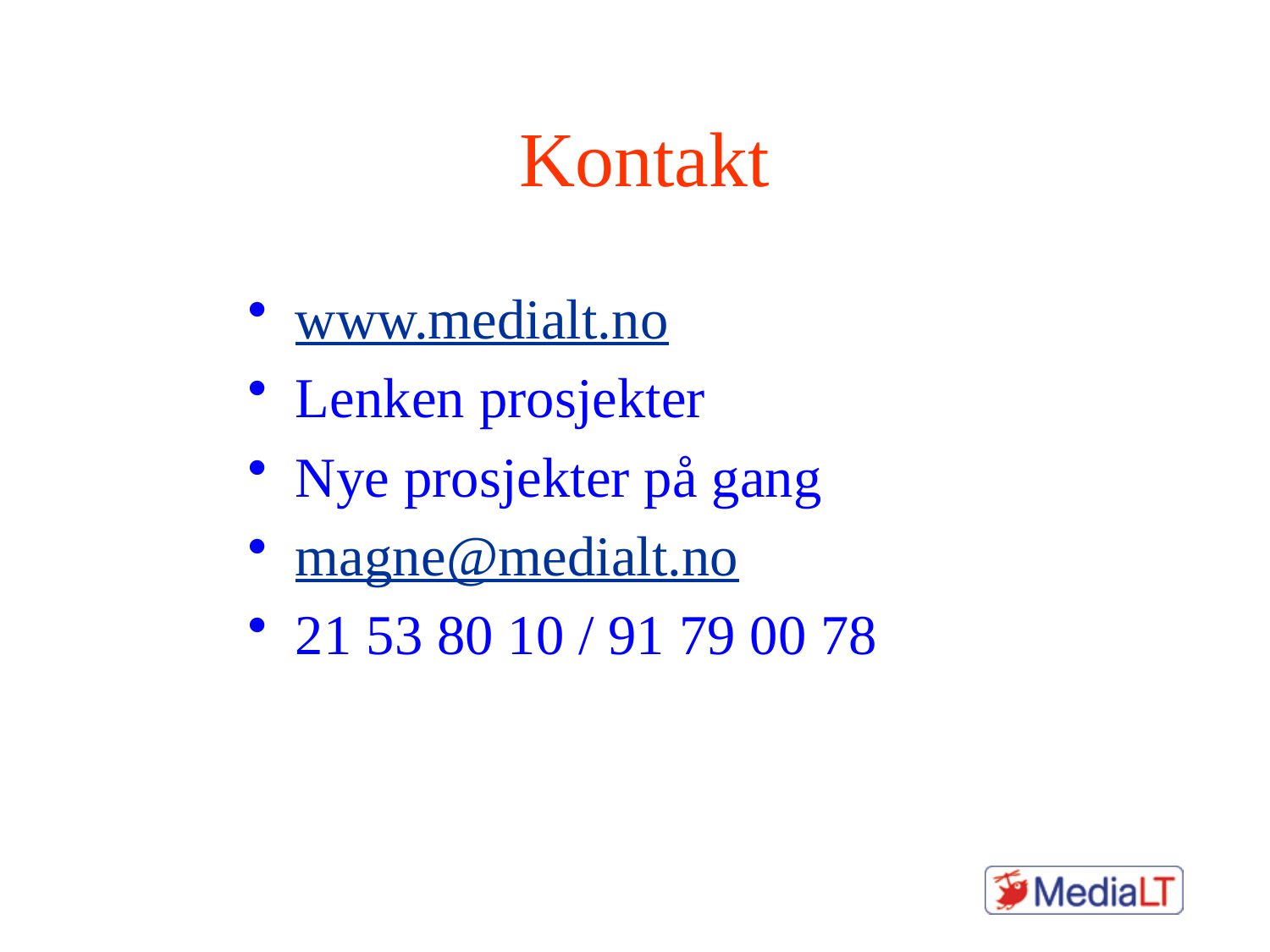

# Kontakt
www.medialt.no
Lenken prosjekter
Nye prosjekter på gang
magne@medialt.no
21 53 80 10 / 91 79 00 78